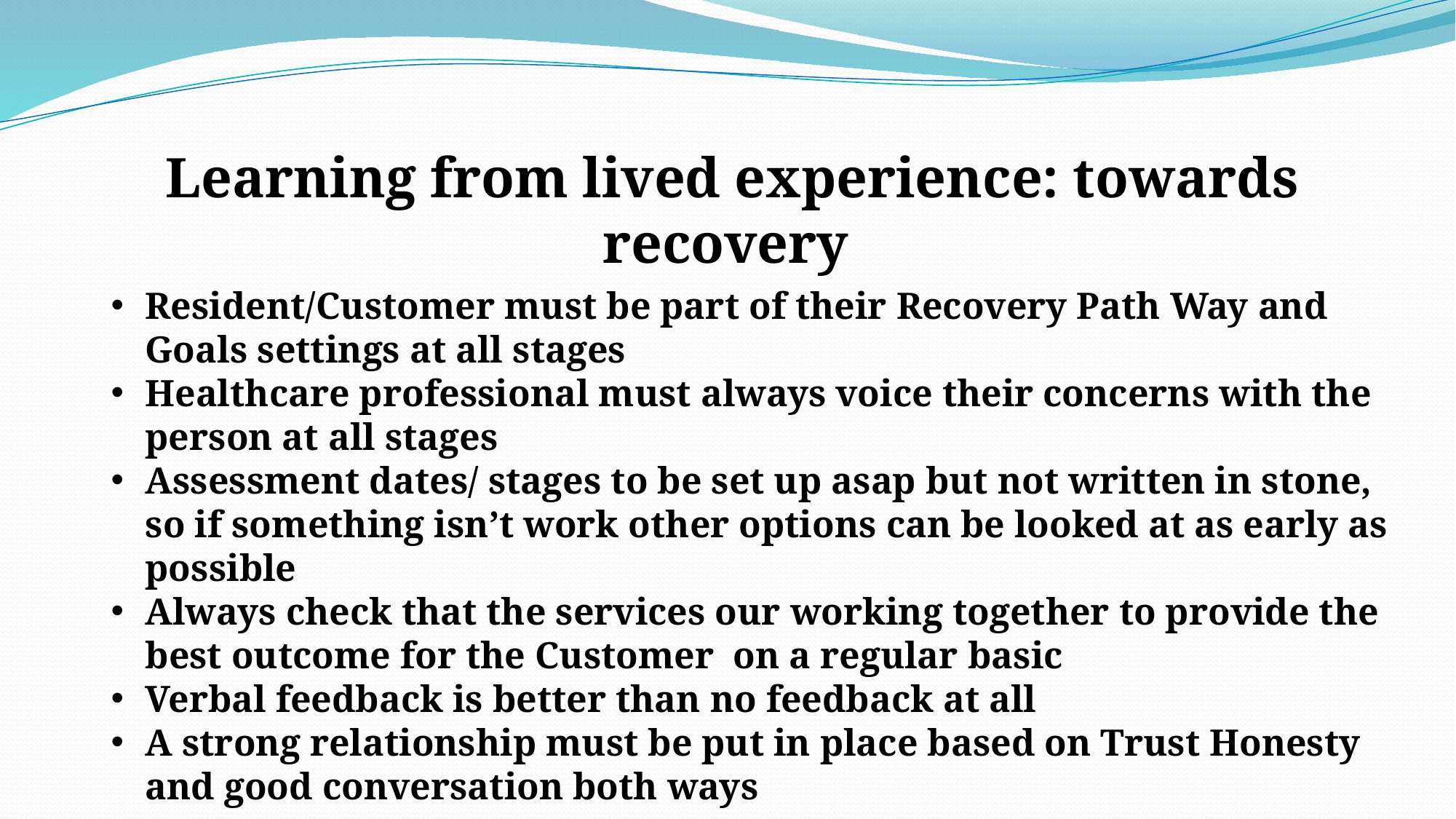

Learning from lived experience: towards recovery
Resident/Customer must be part of their Recovery Path Way and Goals settings at all stages
Healthcare professional must always voice their concerns with the person at all stages
Assessment dates/ stages to be set up asap but not written in stone, so if something isn’t work other options can be looked at as early as possible
Always check that the services our working together to provide the best outcome for the Customer  on a regular basic
Verbal feedback is better than no feedback at all
A strong relationship must be put in place based on Trust Honesty and good conversation both ways